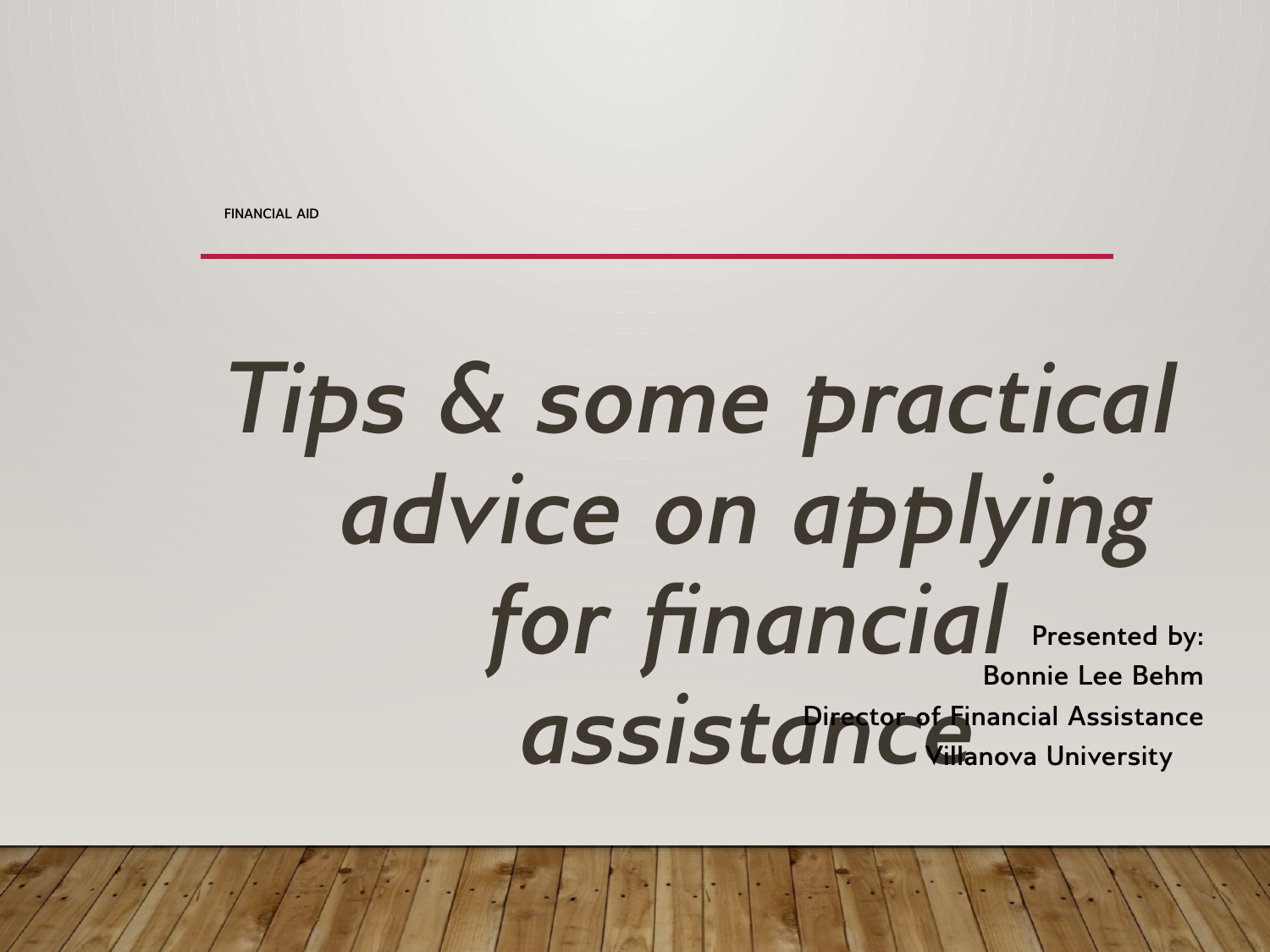

# FINANCIAL AID
Tips & some practical advice on applying for financial assistance

Presented by:
Bonnie Lee Behm
Director of Financial Assistance
										Villanova University